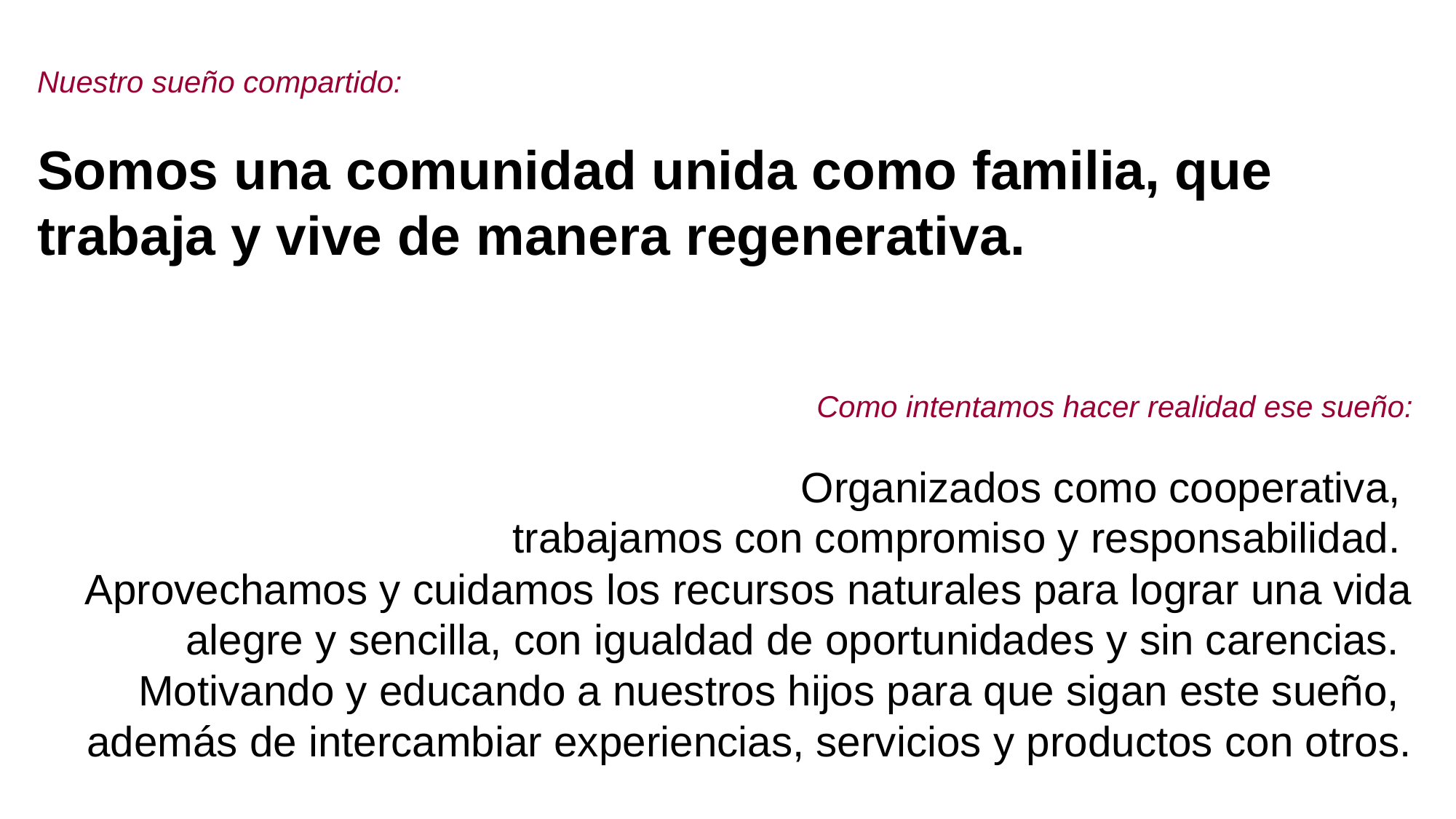

Nuestro sueño compartido:

Somos una comunidad unida como familia, que trabaja y vive de manera regenerativa.

Como intentamos hacer realidad ese sueño:

Organizados como cooperativa,
trabajamos con compromiso y responsabilidad.
Aprovechamos y cuidamos los recursos naturales para lograr una vida alegre y sencilla, con igualdad de oportunidades y sin carencias.
Motivando y educando a nuestros hijos para que sigan este sueño,
además de intercambiar experiencias, servicios y productos con otros.